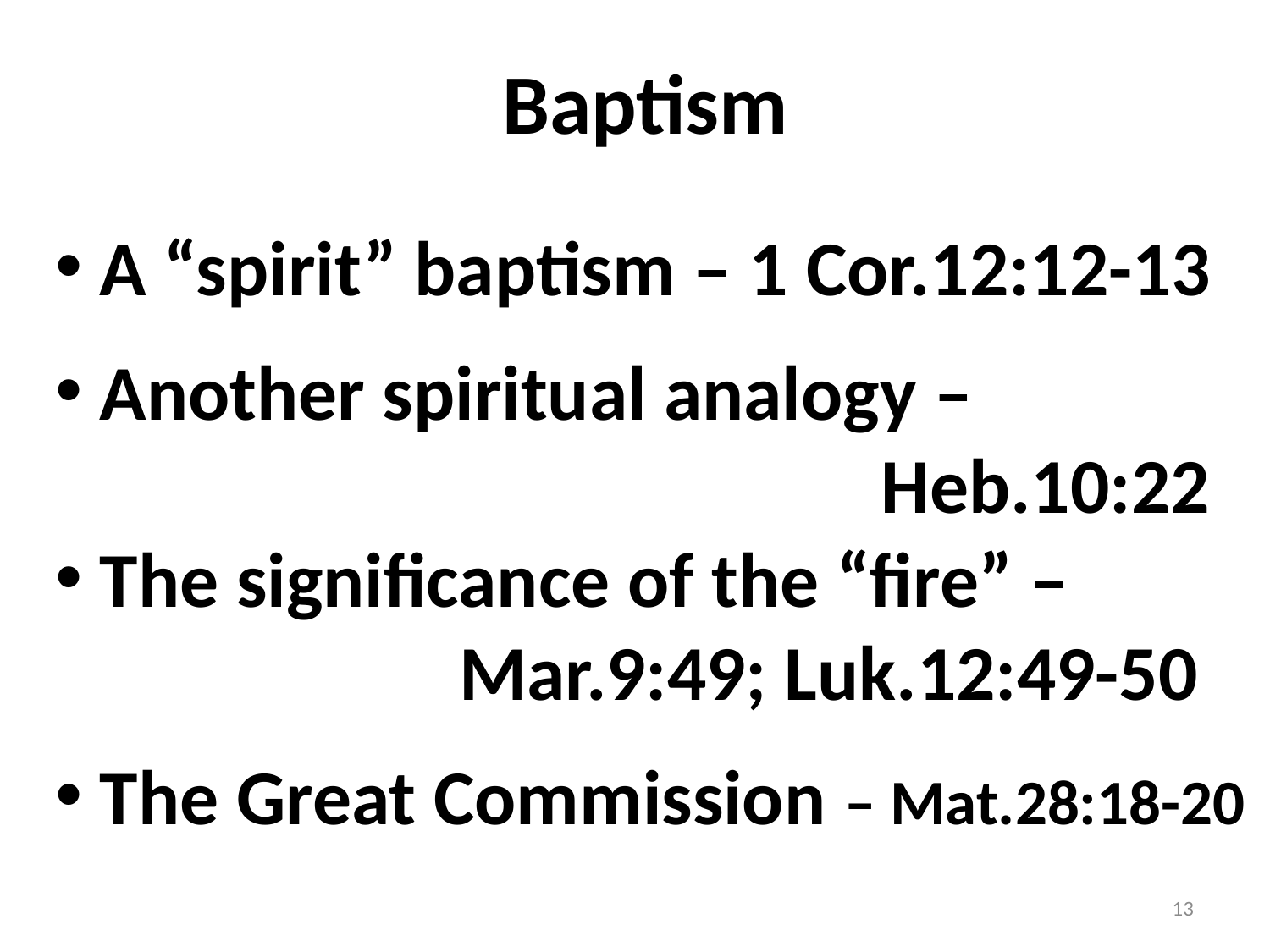

# Baptism
 A “spirit” baptism – 1 Cor.12:12-13
 Another spiritual analogy –
                                               Heb.10:22
 The significance of the “fire” –
                       Mar.9:49; Luk.12:49-50
 The Great Commission – Mat.28:18-20
13